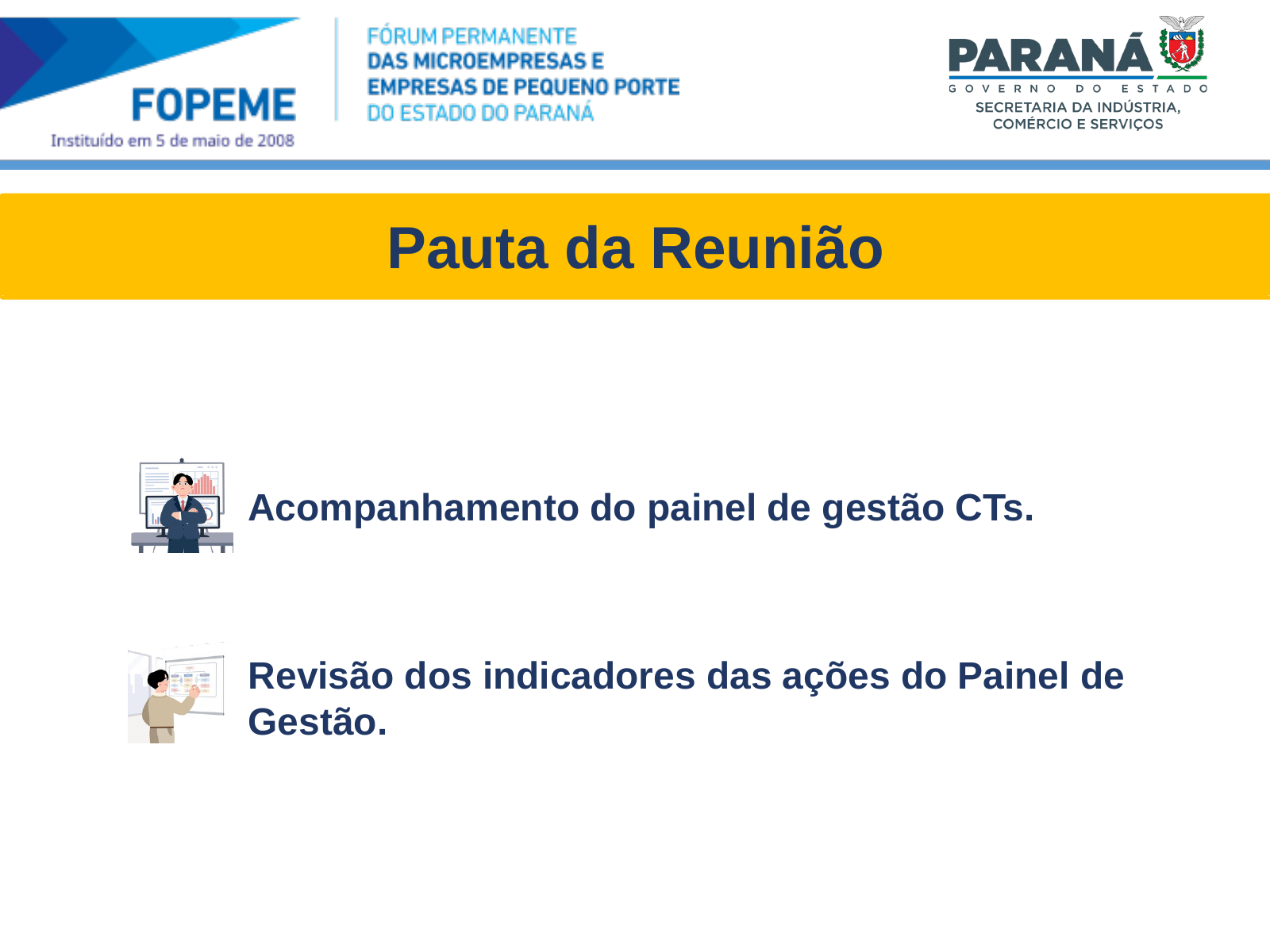

Pauta da Reunião

Acompanhamento do painel de gestão CTs.

Revisão dos indicadores das ações do Painel de Gestão.